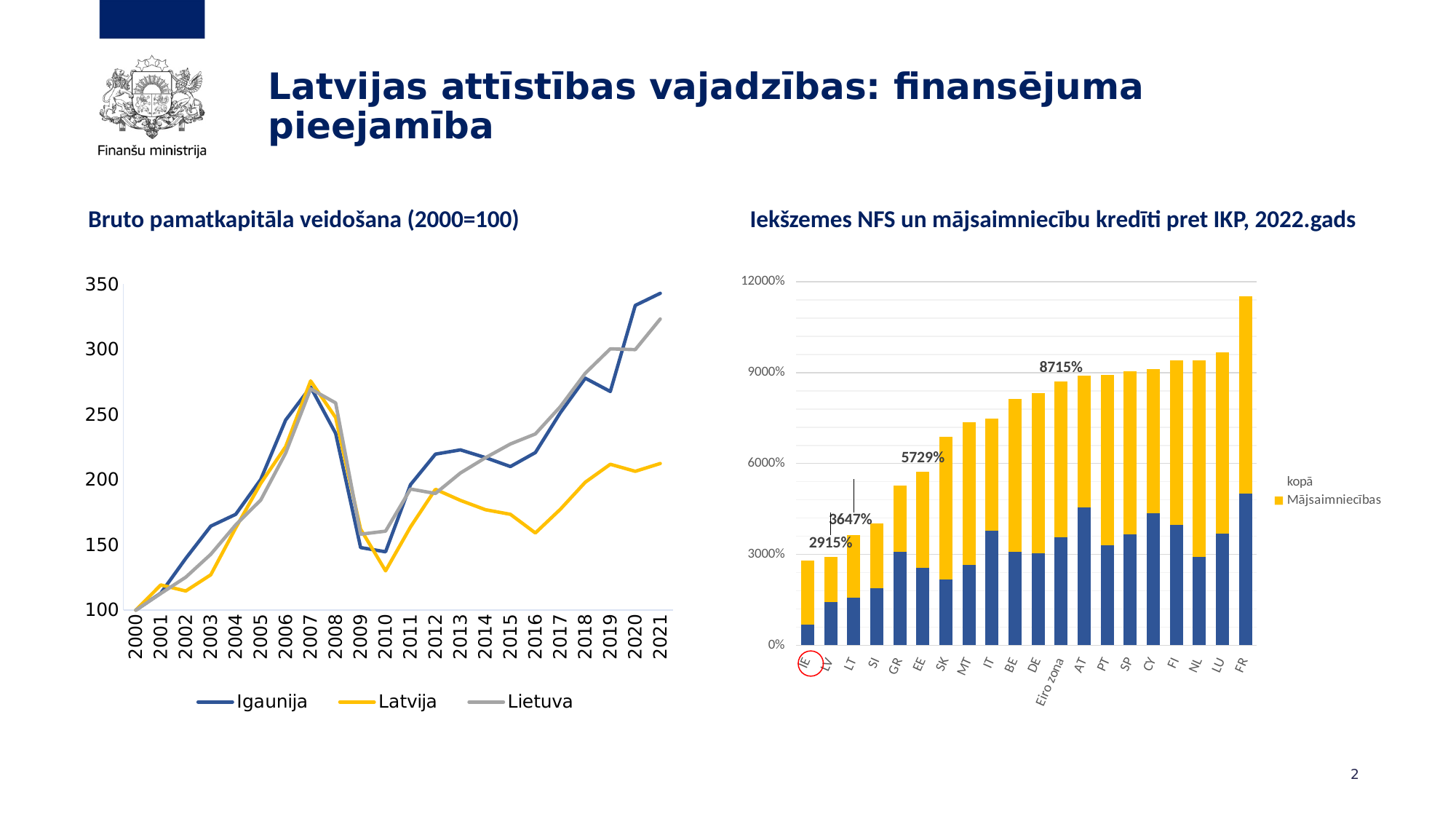

# Latvijas attīstības vajadzības: finansējuma pieejamība
Bruto pamatkapitāla veidošana (2000=100)

Iekšzemes NFS un mājsaimniecību kredīti pret IKP, 2022.gads

### Chart

| Category | Igaunija | Latvija | Lietuva |
|---|---|---|---|
| 2000 | 100.0 | 100.0 | 100.0 |
| 2001 | 113.01853486319506 | 119.31477144591898 | 112.73372458031936 |
| 2002 | 139.66082461228092 | 114.65348252233498 | 125.23088121559529 |
| 2003 | 164.4286134577397 | 127.07606904328215 | 142.83699558709793 |
| 2004 | 173.48589921405457 | 163.10521294127852 | 165.411036804513 |
| 2005 | 200.24797209263232 | 197.18449128285192 | 184.3865156271325 |
| 2006 | 245.82860505190604 | 225.44713331598575 | 220.51317046540188 |
| 2007 | 271.16588912705424 | 275.8608725821841 | 269.7647968700241 |
| 2008 | 235.62812591938805 | 247.7560933298638 | 258.98275783631317 |
| 2009 | 147.9825999243475 | 162.09211553473847 | 158.23210954915606 |
| 2010 | 144.7211364687093 | 130.1136265070691 | 160.56594331468085 |
| 2011 | 196.24679527592147 | 163.7887067395264 | 192.91660979937217 |
| 2012 | 219.68225948808472 | 192.71402550091074 | 189.48409990446294 |
| 2013 | 222.96473752784433 | 184.1755572903114 | 205.21131886629362 |
| 2014 | 217.0092043878452 | 177.01448521120653 | 216.93508029661982 |
| 2015 | 210.14584121380238 | 173.47558331164888 | 227.46917792639096 |
| 2016 | 220.88639515823982 | 159.17772573510277 | 235.14398798962736 |
| 2017 | 251.4584121380238 | 177.3423540636655 | 256.0825258177517 |
| 2018 | 277.92207792207796 | 198.17156735189522 | 281.75242254674487 |
| 2019 | 267.753120665742 | 211.91430306184404 | 300.4526636640735 |
| 2020 | 333.76623376623377 | 206.4914563275219 | 299.8430462672308 |
| 2021 | 343.0504770310596 | 212.51452858010236 | 323.34061234702693 |

### Chart

| Category | Nefinanšu sabiedrības | Mājsaimniecības | kopā |
|---|---|---|---|
| IE | 6.702751428470544 | 21.177504211158166 | 27.880255639628707 |
| LV | 14.345759266513506 | 14.808952600764403 | 29.15471186727791 |
| LT | 15.743976742028268 | 20.72650233507562 | 36.47047907710389 |
| SI | 18.764142988973013 | 21.352879153299178 | 40.11702214227219 |
| GR | 30.89972795953697 | 21.824565812252192 | 52.72429377178916 |
| EE | 25.512169695870913 | 31.781149435706833 | 57.293319131577746 |
| SK | 21.814745573299174 | 46.89823786496722 | 68.71298343826639 |
| MT | 26.425996077810392 | 47.313178313458465 | 73.73917439126886 |
| IT | 37.72138594617645 | 37.065314207932744 | 74.78670015410918 |
| BE | 30.861096209696814 | 50.4794761279343 | 81.34057233763112 |
| DE | 30.425067359177838 | 52.84562566997032 | 83.27069302914816 |
| Eiro zona | 35.584736036385614 | 51.56683112615339 | 87.15156716253901 |
| AT | 45.43740237013428 | 43.63669278358433 | 89.07409515371862 |
| PT | 32.89843786202316 | 56.263243075328276 | 89.16168093735143 |
| SP | 36.49159903636459 | 53.95224699172396 | 90.44384602808856 |
| CY | 43.51090917407413 | 47.73811883452513 | 91.24902800859925 |
| FI | 39.720534948120225 | 54.23150857917989 | 93.9520435273001 |
| NL | 29.144996064179463 | 64.90913861600654 | 94.05413468018601 |
| LU | 36.94968049582433 | 59.724527793979085 | 96.67420828980342 |
| FR | 50.02853088165908 | 65.18138606774035 | 115.20991694939943 |

2